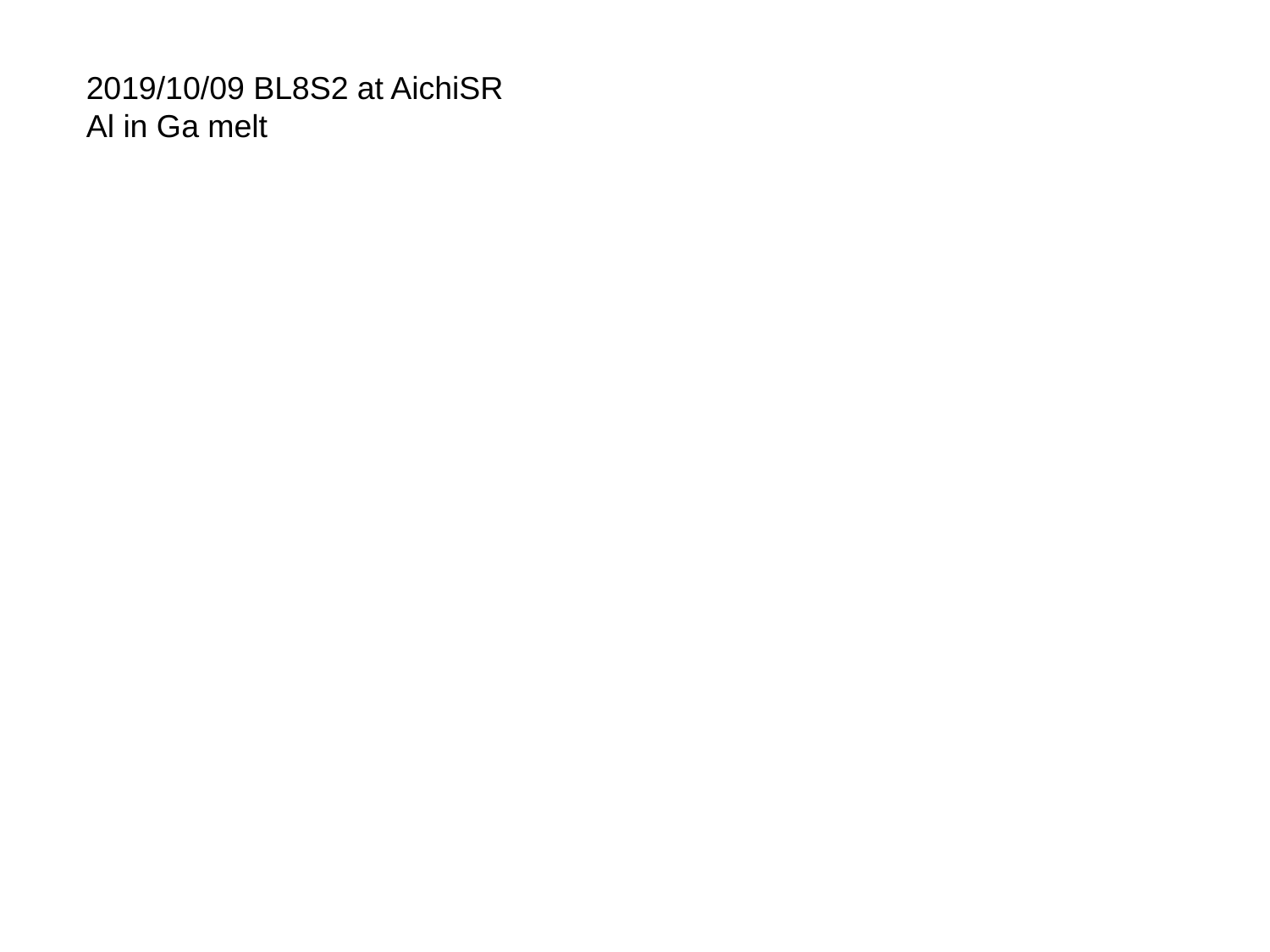

2019/10/09 BL8S2 at AichiSR
Al in Ga melt